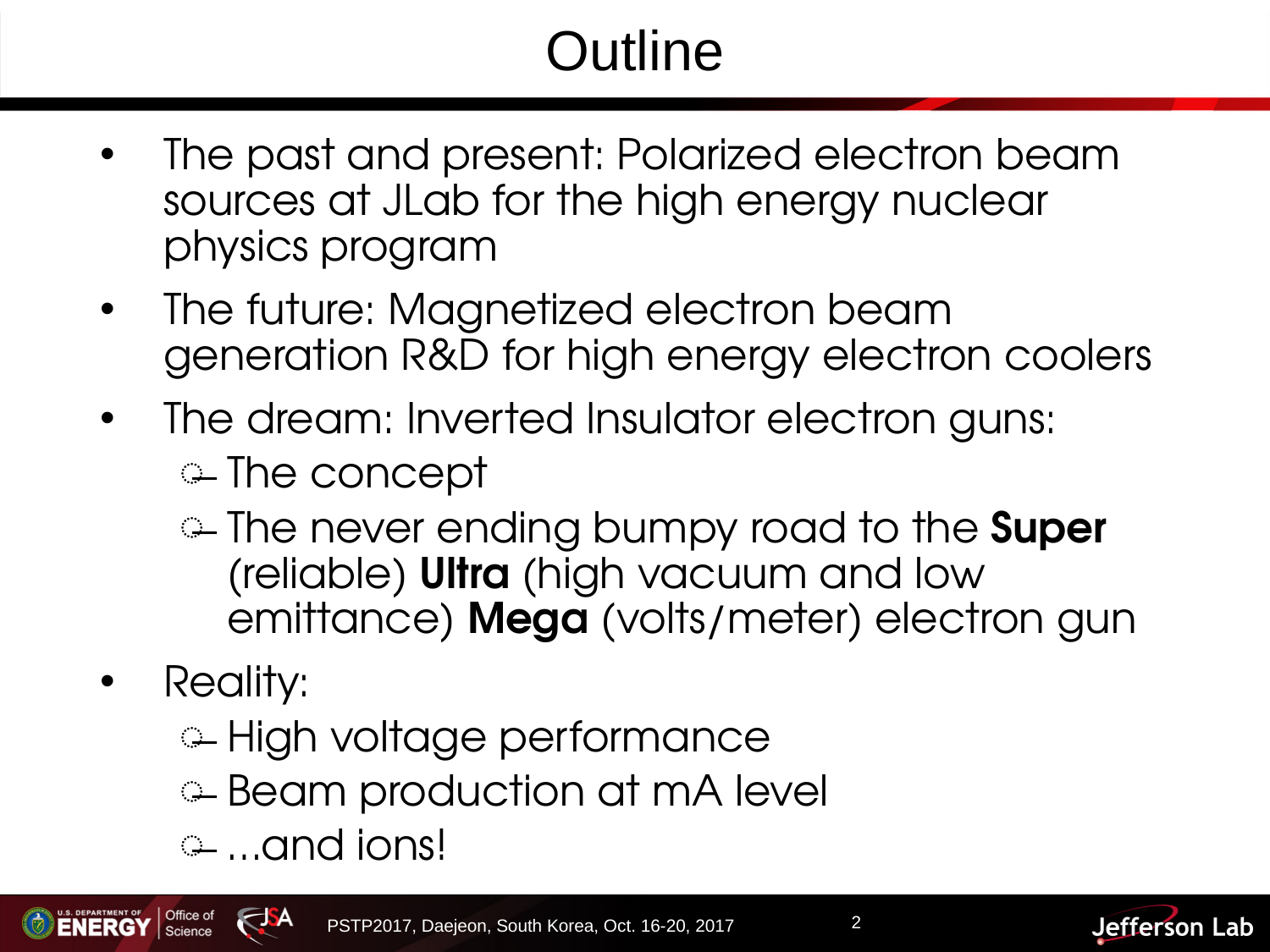

# Outline
The past and present: Polarized electron beam sources at JLab for the high energy nuclear physics program
The future: Magnetized electron beam generation R&D for high energy electron coolers
The dream: Inverted Insulator electron guns:
The concept
The never ending bumpy road to the Super (reliable) Ultra (high vacuum and low emittance) Mega (volts/meter) electron gun
Reality:
High voltage performance
Beam production at mA level
…and ions!